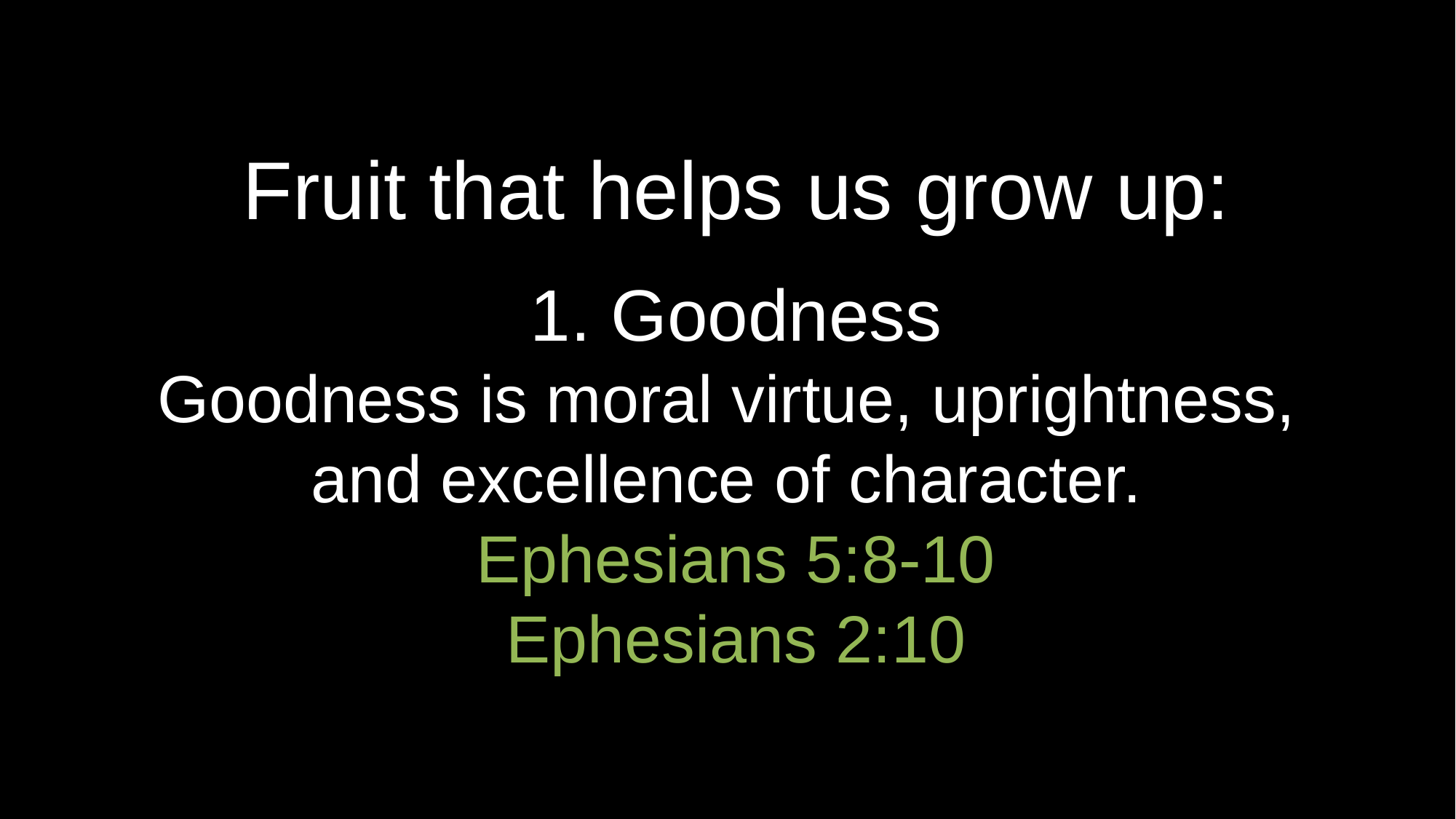

Fruit that helps us grow up:

1. Goodness
Goodness is moral virtue, uprightness,
and excellence of character.
Ephesians 5:8-10
Ephesians 2:10